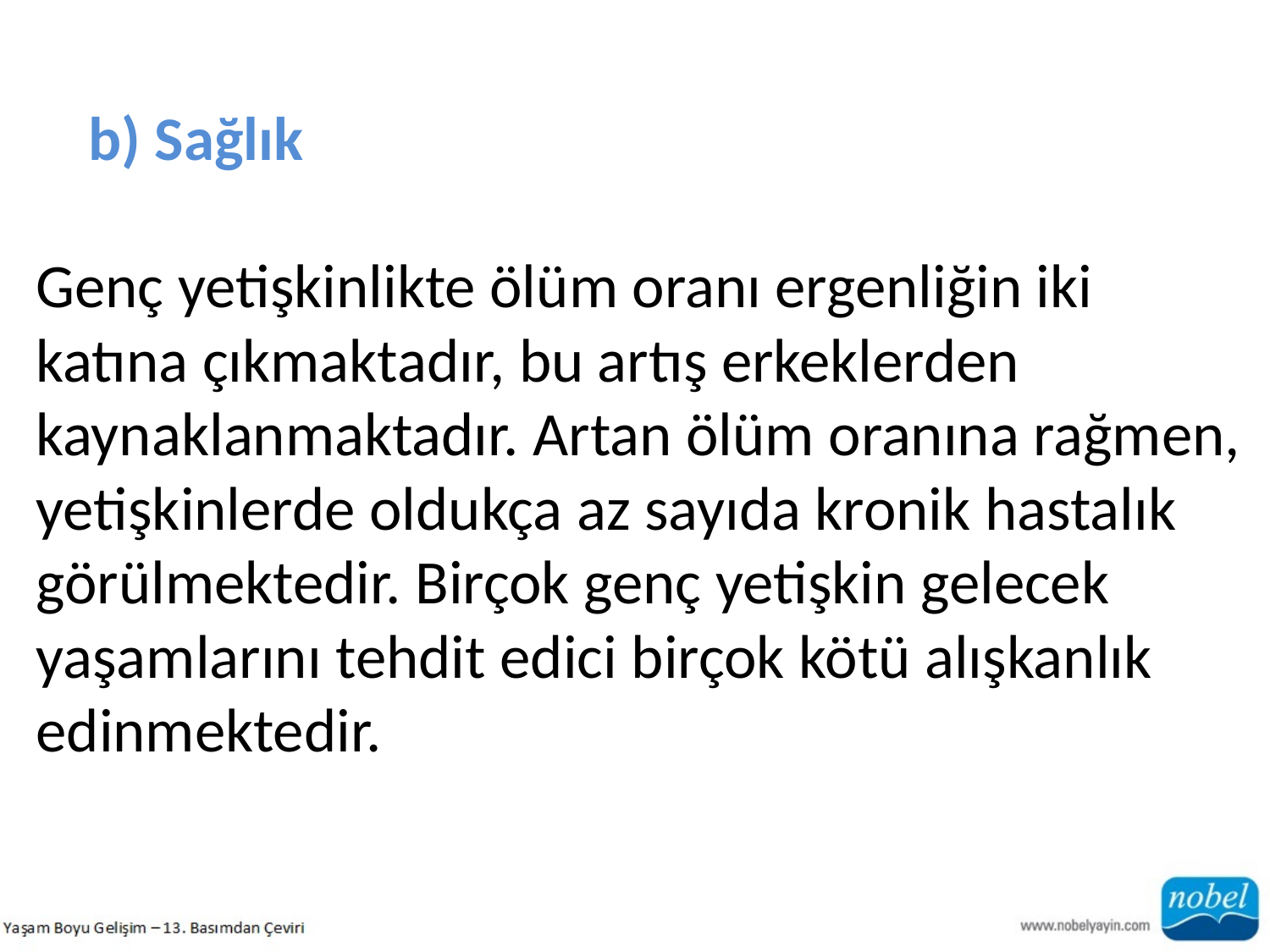

b) Sağlık
Genç yetişkinlikte ölüm oranı ergenliğin iki katına çıkmaktadır, bu artış erkeklerden
kaynaklanmaktadır. Artan ölüm oranına rağmen, yetişkinlerde oldukça az sayıda kronik hastalık görülmektedir. Birçok genç yetişkin gelecek yaşamlarını tehdit edici birçok kötü alışkanlık edinmektedir.